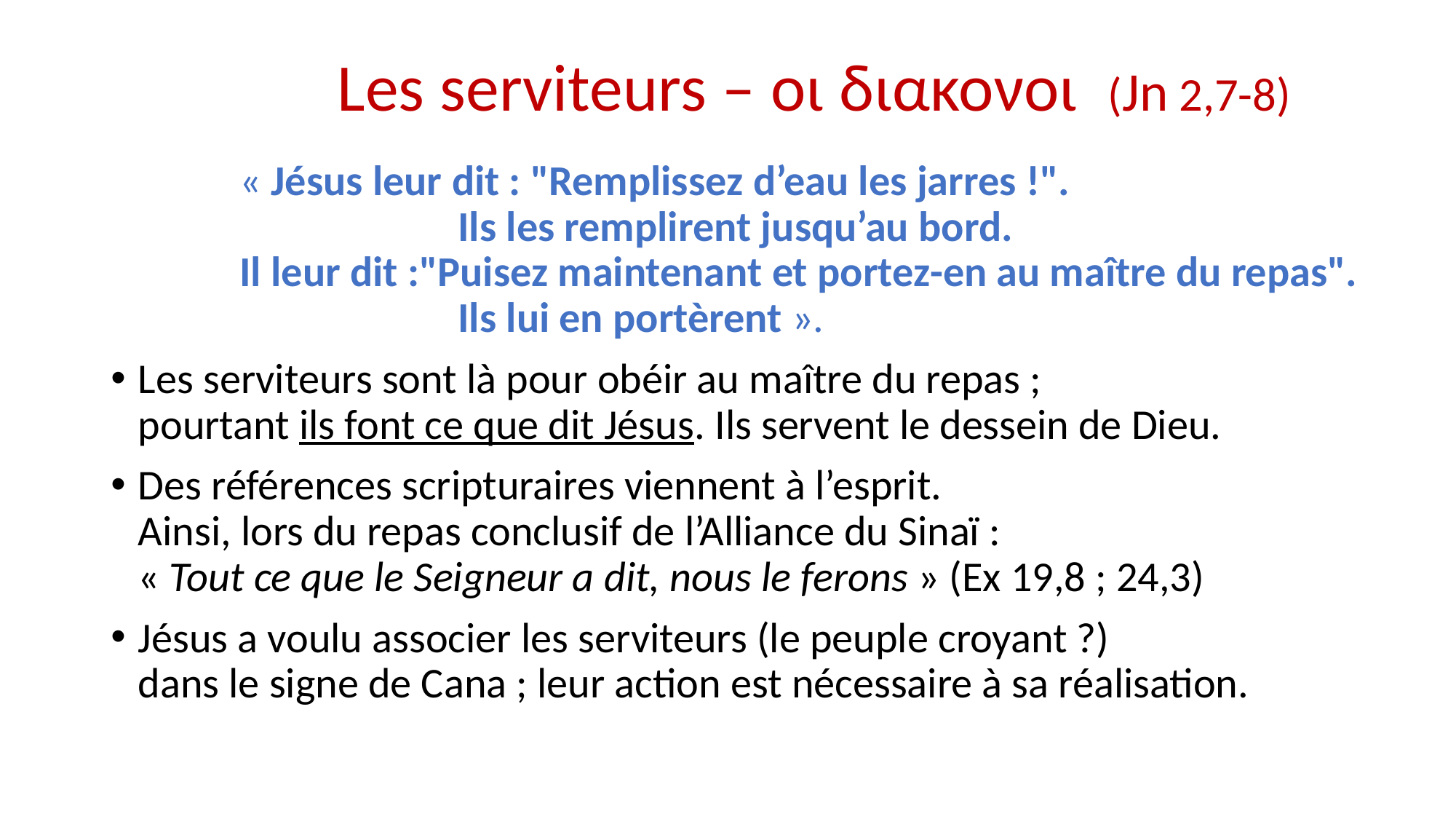

# Les serviteurs – οι διακονοι  (Jn 2,7-8)
« Jésus leur dit : "Remplissez d’eau les jarres !".
		Ils les remplirent jusqu’au bord.
Il leur dit :"Puisez maintenant et portez-en au maître du repas".
		Ils lui en portèrent ».
Les serviteurs sont là pour obéir au maître du repas ;
pourtant ils font ce que dit Jésus. Ils servent le dessein de Dieu.
Des références scripturaires viennent à l’esprit.
Ainsi, lors du repas conclusif de l’Alliance du Sinaï :
« Tout ce que le Seigneur a dit, nous le ferons » (Ex 19,8 ; 24,3)
Jésus a voulu associer les serviteurs (le peuple croyant ?)
dans le signe de Cana ; leur action est nécessaire à sa réalisation.